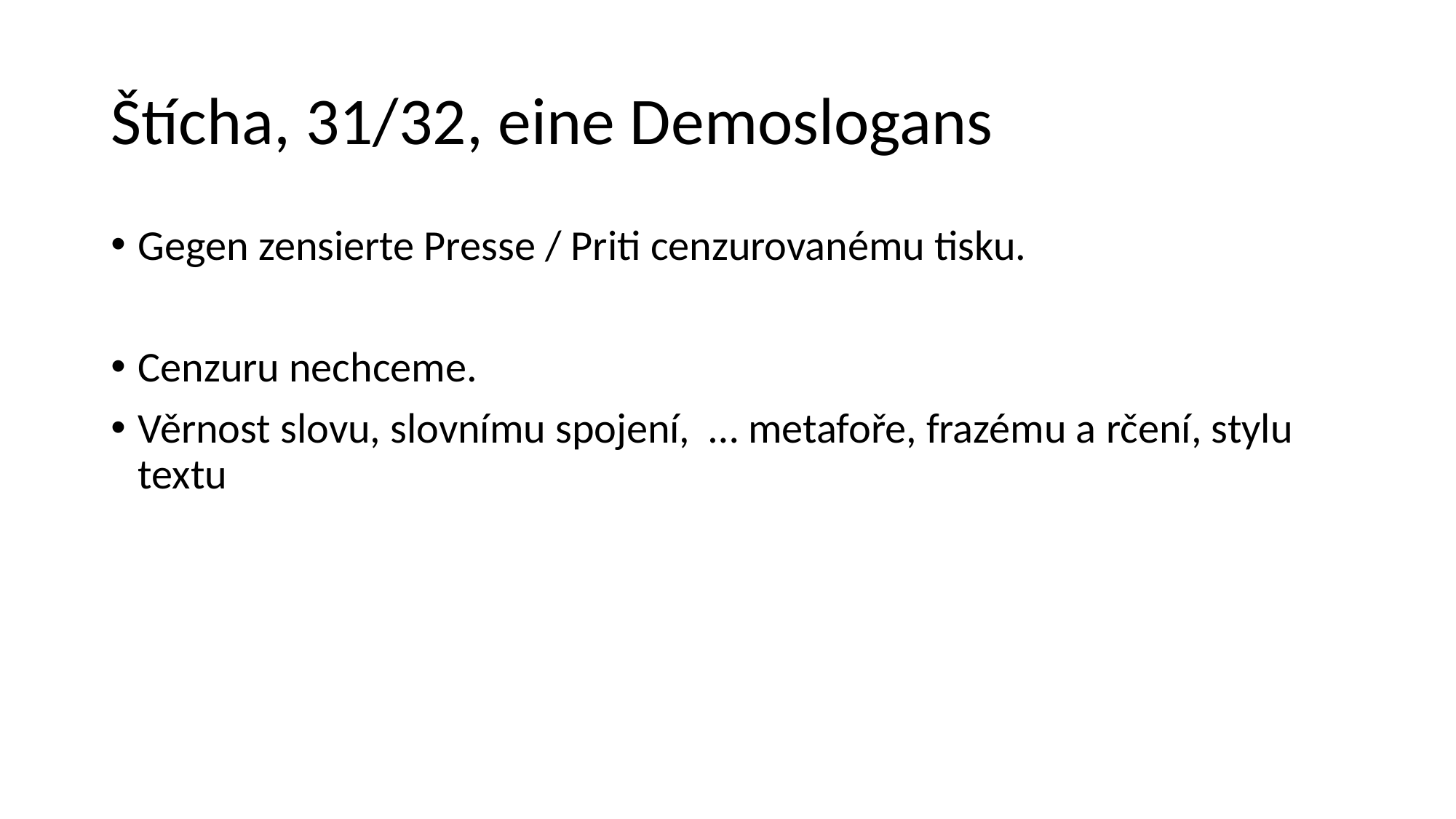

# Štícha, 31/32, eine Demoslogans
Gegen zensierte Presse / Priti cenzurovanému tisku.

Cenzuru nechceme.
Věrnost slovu, slovnímu spojení,  … metafoře, frazému a rčení, stylu textu